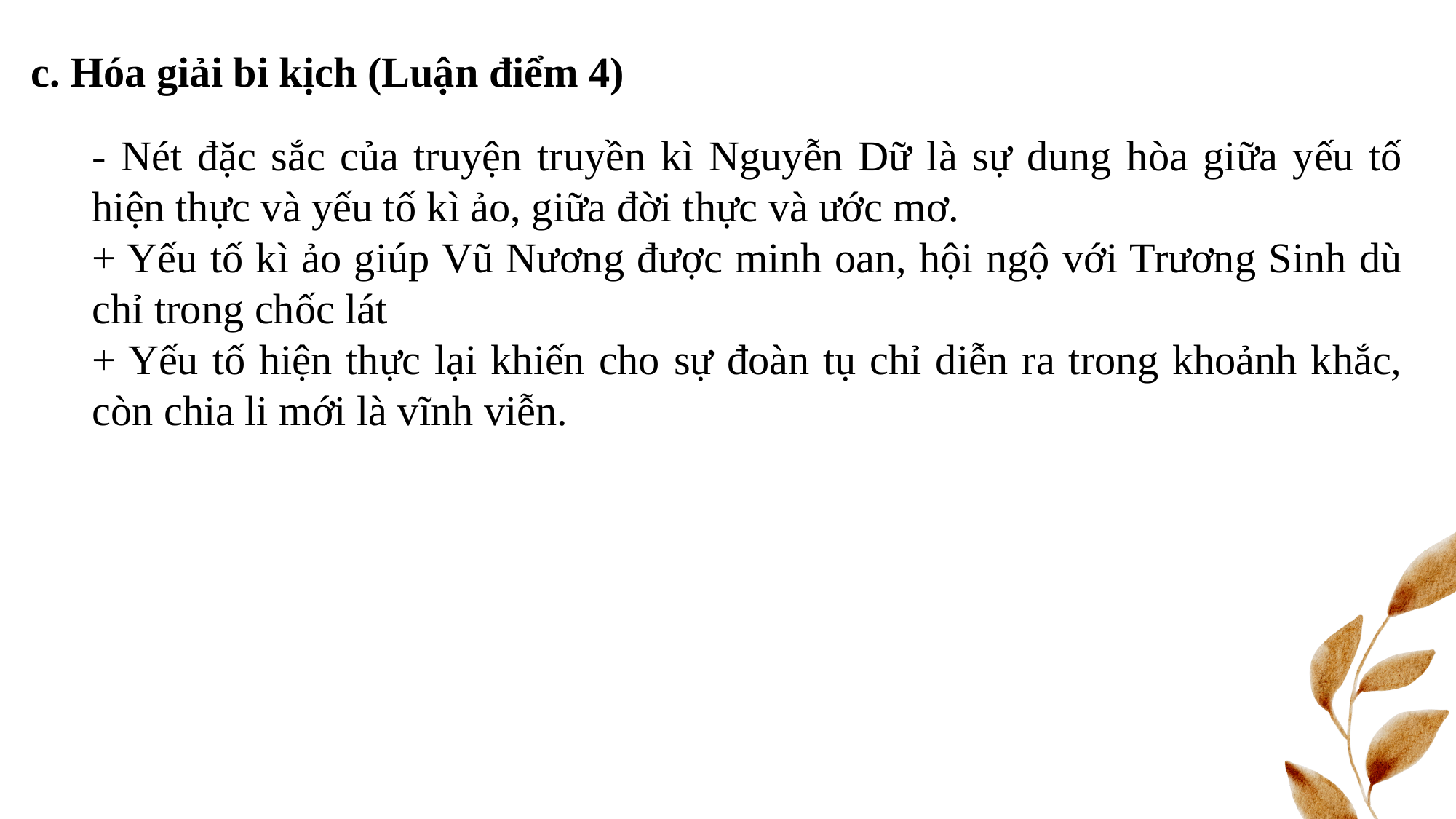

c. Hóa giải bi kịch (Luận điểm 4)
- Nét đặc sắc của truyện truyền kì Nguyễn Dữ là sự dung hòa giữa yếu tố hiện thực và yếu tố kì ảo, giữa đời thực và ước mơ.
+ Yếu tố kì ảo giúp Vũ Nương được minh oan, hội ngộ với Trương Sinh dù chỉ trong chốc lát
+ Yếu tố hiện thực lại khiến cho sự đoàn tụ chỉ diễn ra trong khoảnh khắc, còn chia li mới là vĩnh viễn.